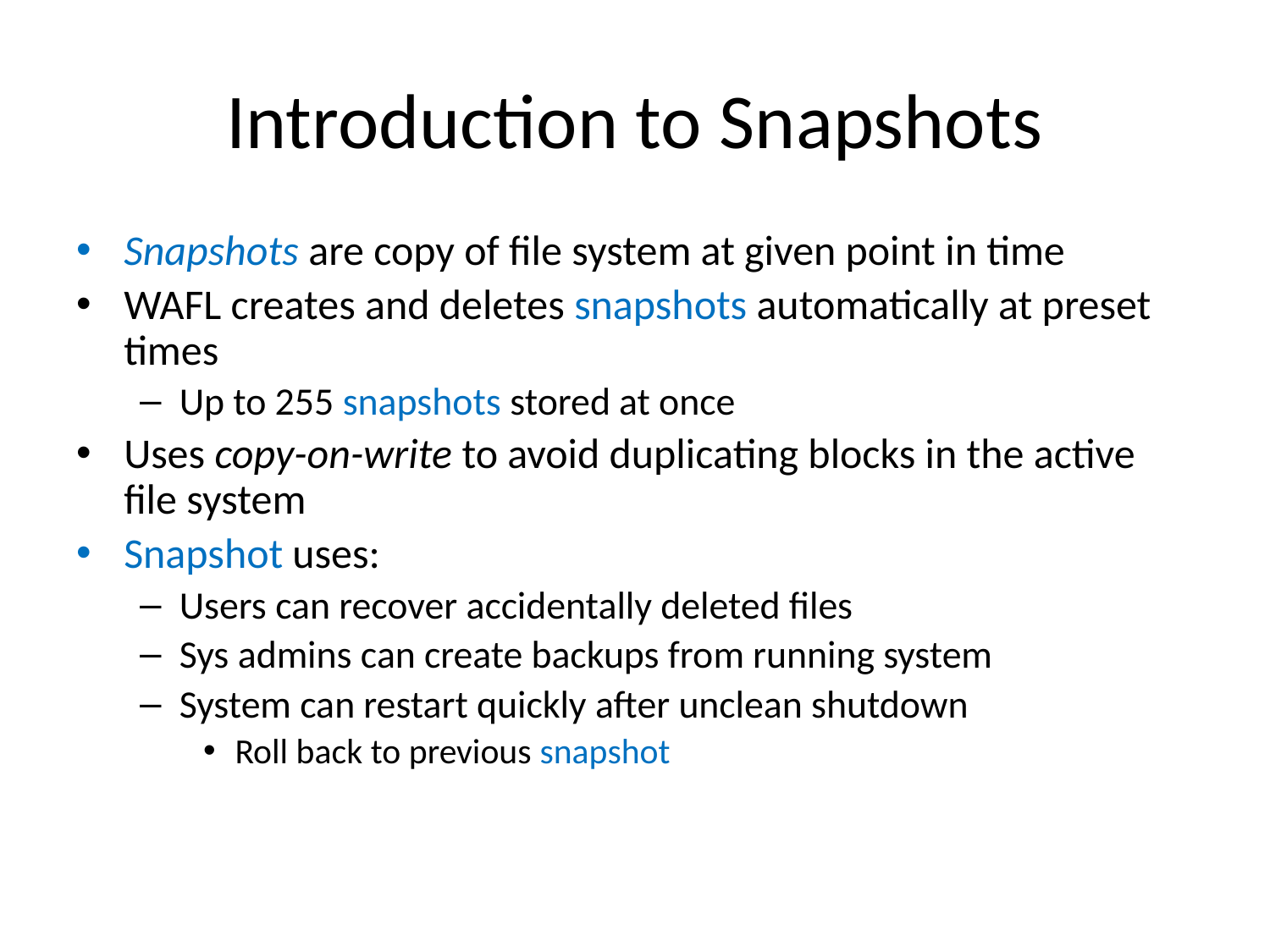

# Introduction to Snapshots
Snapshots are copy of file system at given point in time
WAFL creates and deletes snapshots automatically at preset times
Up to 255 snapshots stored at once
Uses copy-on-write to avoid duplicating blocks in the active file system
Snapshot uses:
Users can recover accidentally deleted files
Sys admins can create backups from running system
System can restart quickly after unclean shutdown
Roll back to previous snapshot